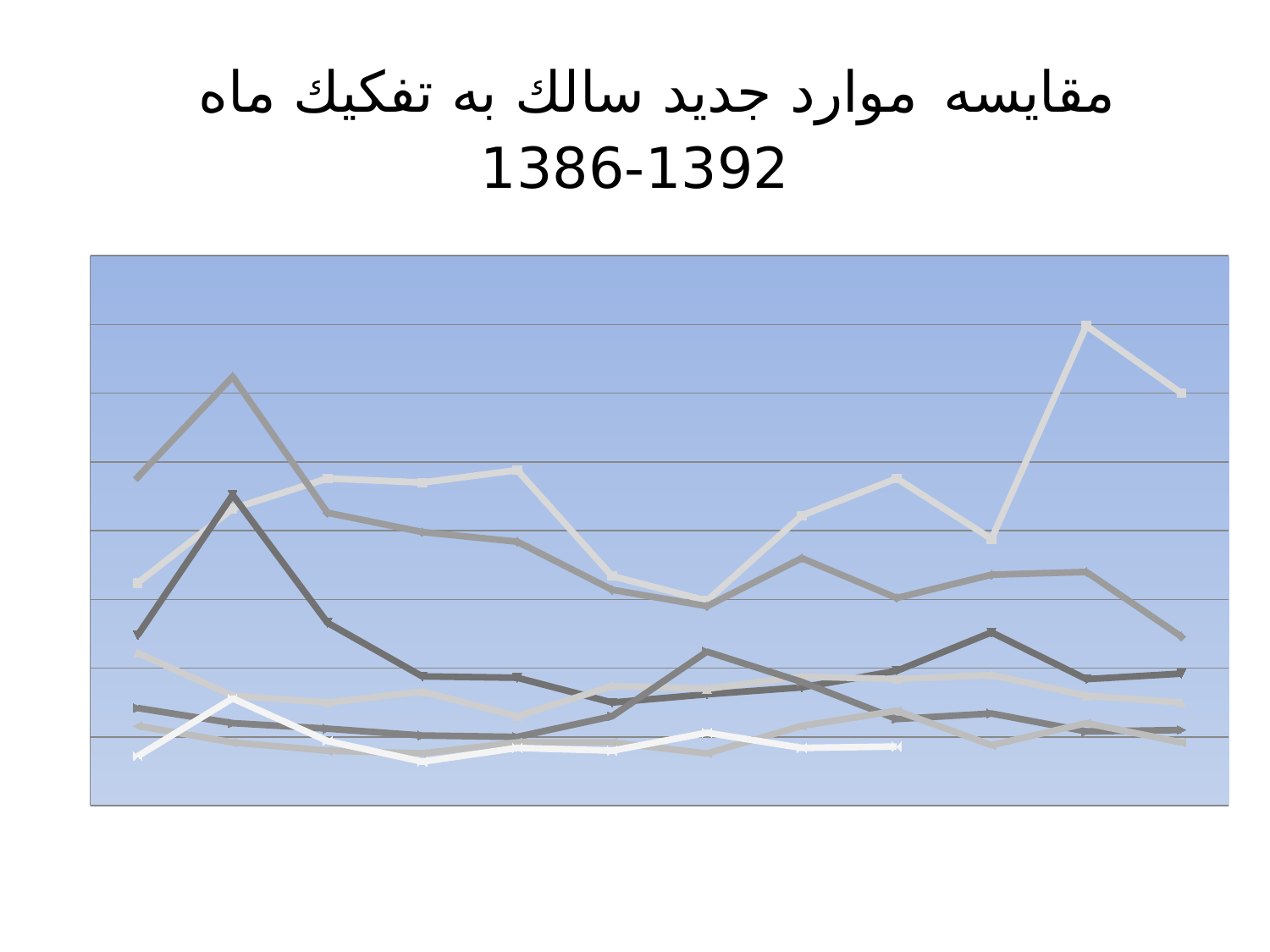

# مقایسه موارد جدید سالك به تفكيك ماه 1392-1386

### Chart

| Category | 86 | 87 | 88 | 89 | 90 | 91 | 92 |
|---|---|---|---|---|---|---|---|
| فروردين | 162.0 | 239.0 | 124.0 | 111.0 | 71.0 | 58.0 | 36.0 |
| ارديبهشت | 216.0 | 312.0 | 226.0 | 80.0 | 60.0 | 46.0 | 78.0 |
| خرداد | 238.0 | 213.0 | 133.0 | 75.0 | 56.0 | 40.0 | 47.0 |
| تير | 235.0 | 199.0 | 94.0 | 83.0 | 51.0 | 38.0 | 32.0 |
| مرداد | 244.0 | 192.0 | 93.0 | 65.0 | 50.0 | 46.0 | 42.0 |
| شهريور | 167.0 | 157.0 | 75.0 | 87.0 | 65.0 | 46.0 | 40.0 |
| مهر | 149.0 | 145.0 | 81.0 | 85.0 | 112.0 | 38.0 | 53.0 |
| آبان | 211.0 | 180.0 | 86.0 | 94.0 | 90.0 | 58.0 | 42.0 |
| آذر | 238.0 | 151.0 | 98.0 | 92.0 | 63.0 | 69.0 | 43.0 |
| دی | 194.0 | 168.0 | 126.0 | 95.0 | 67.0 | 44.0 | None |
| بهمن | 349.0 | 170.0 | 92.0 | 80.0 | 54.0 | 60.0 | None |
| اسفند | 300.0 | 123.0 | 96.0 | 75.0 | 55.0 | 46.0 | None |